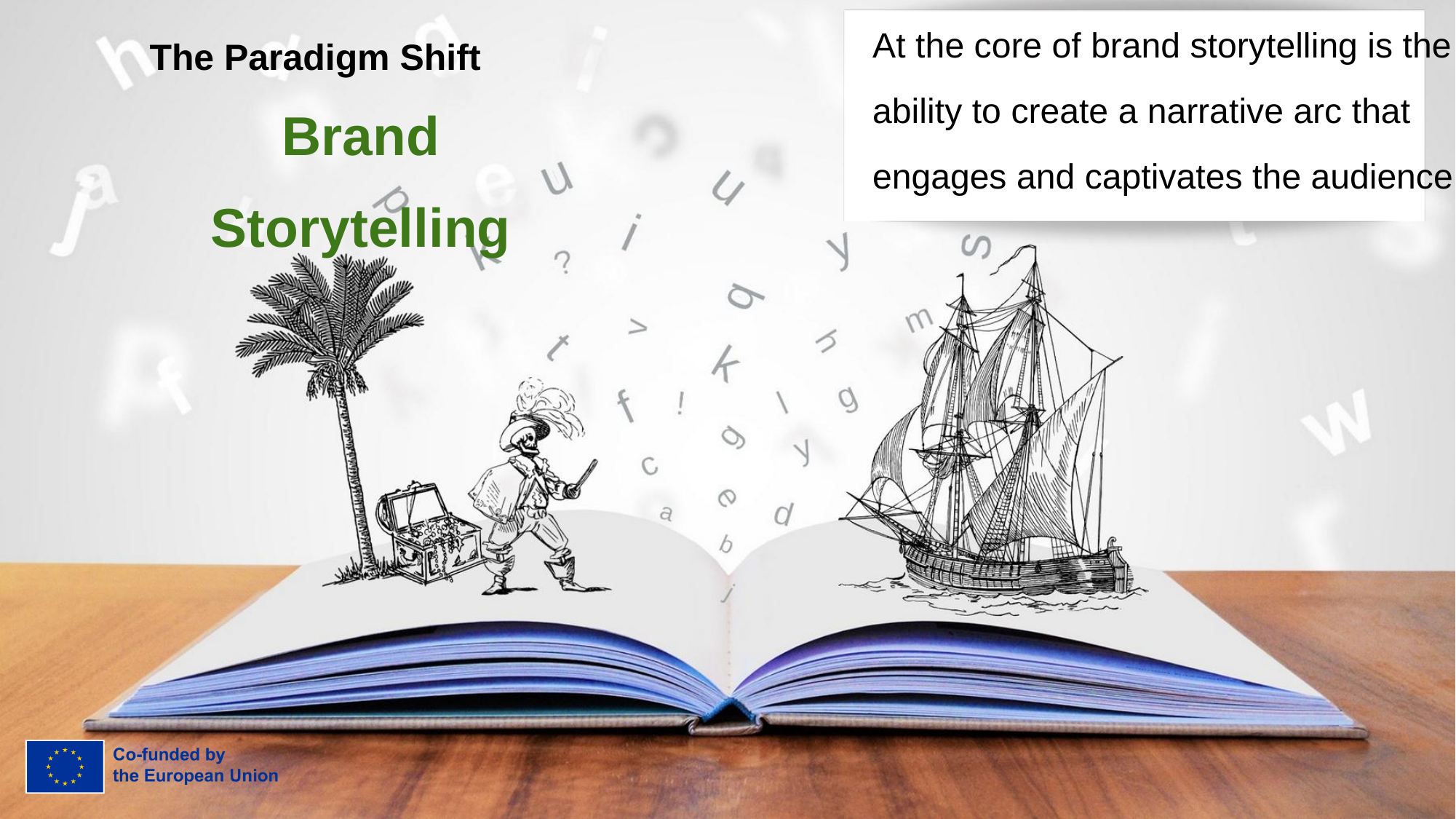

At the core of brand storytelling is the ability to create a narrative arc that
engages and captivates the audience.

The Paradigm Shift
Brand Storytelling